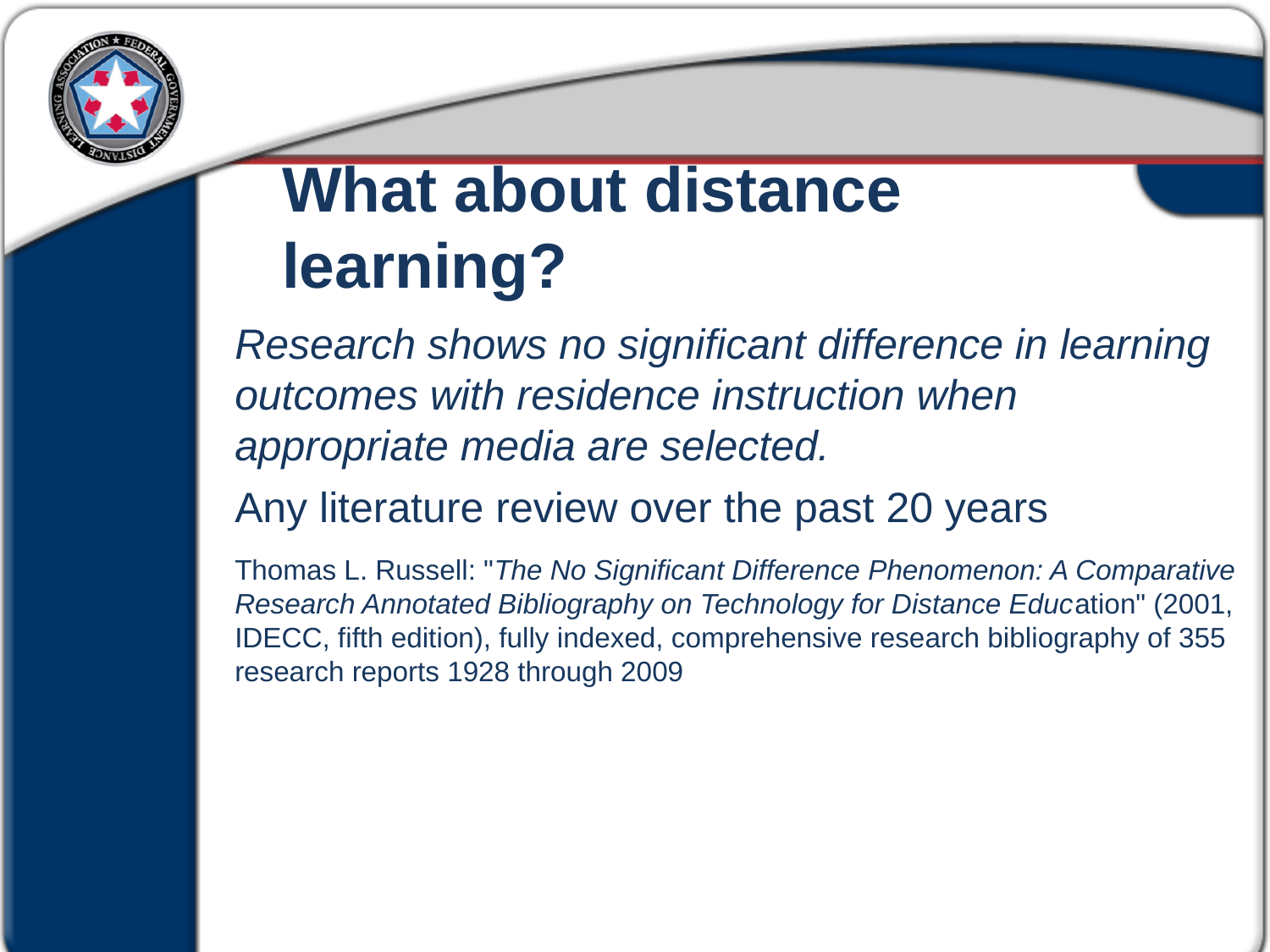

What about distance learning?
Research shows no significant difference in learning outcomes with residence instruction when appropriate media are selected.
Any literature review over the past 20 years
Thomas L. Russell: "The No Significant Difference Phenomenon: A Comparative Research Annotated Bibliography on Technology for Distance Education" (2001, IDECC, fifth edition), fully indexed, comprehensive research bibliography of 355 research reports 1928 through 2009
Research